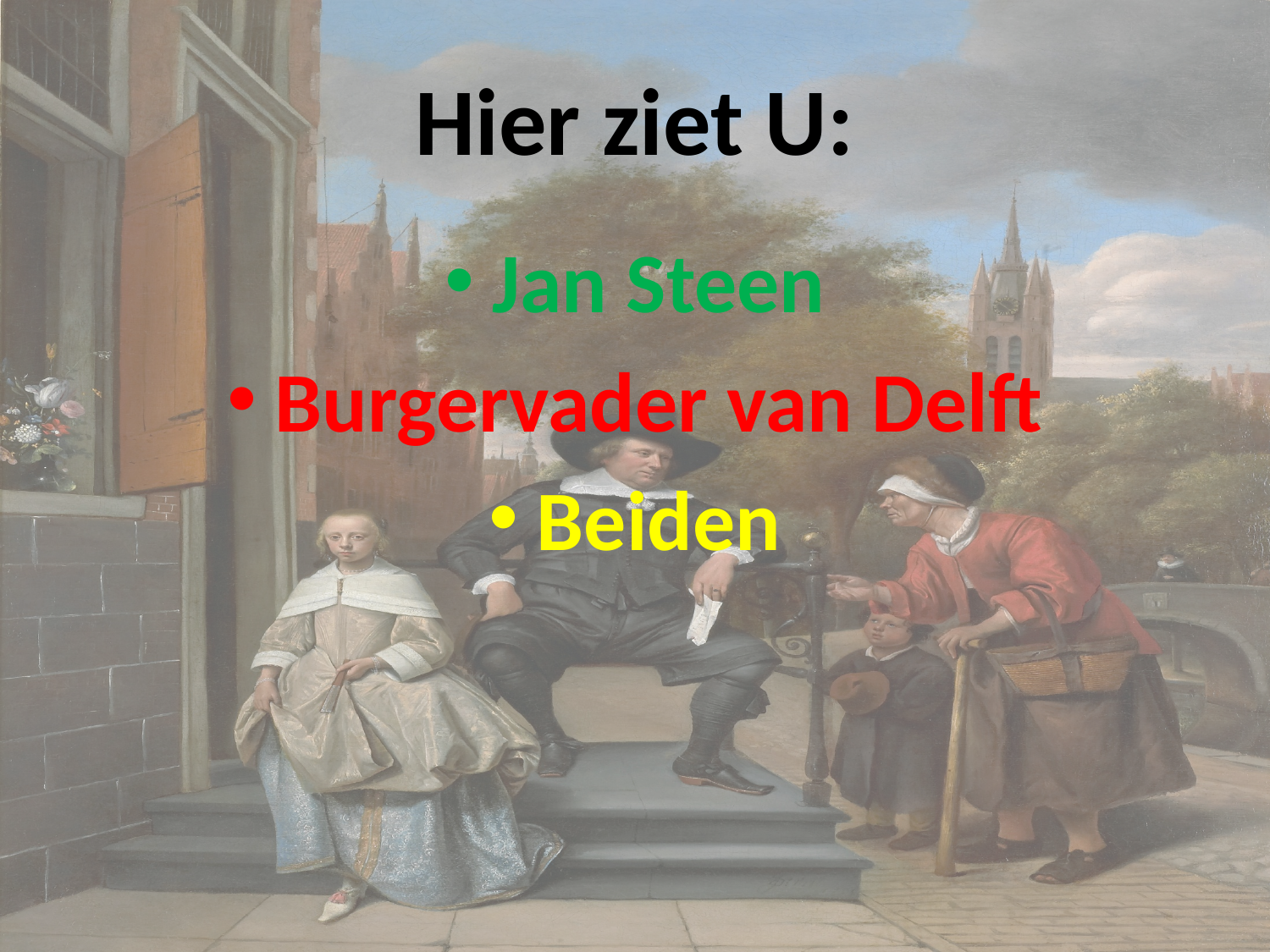

# Hier ziet U:
Jan Steen
Burgervader van Delft
Beiden